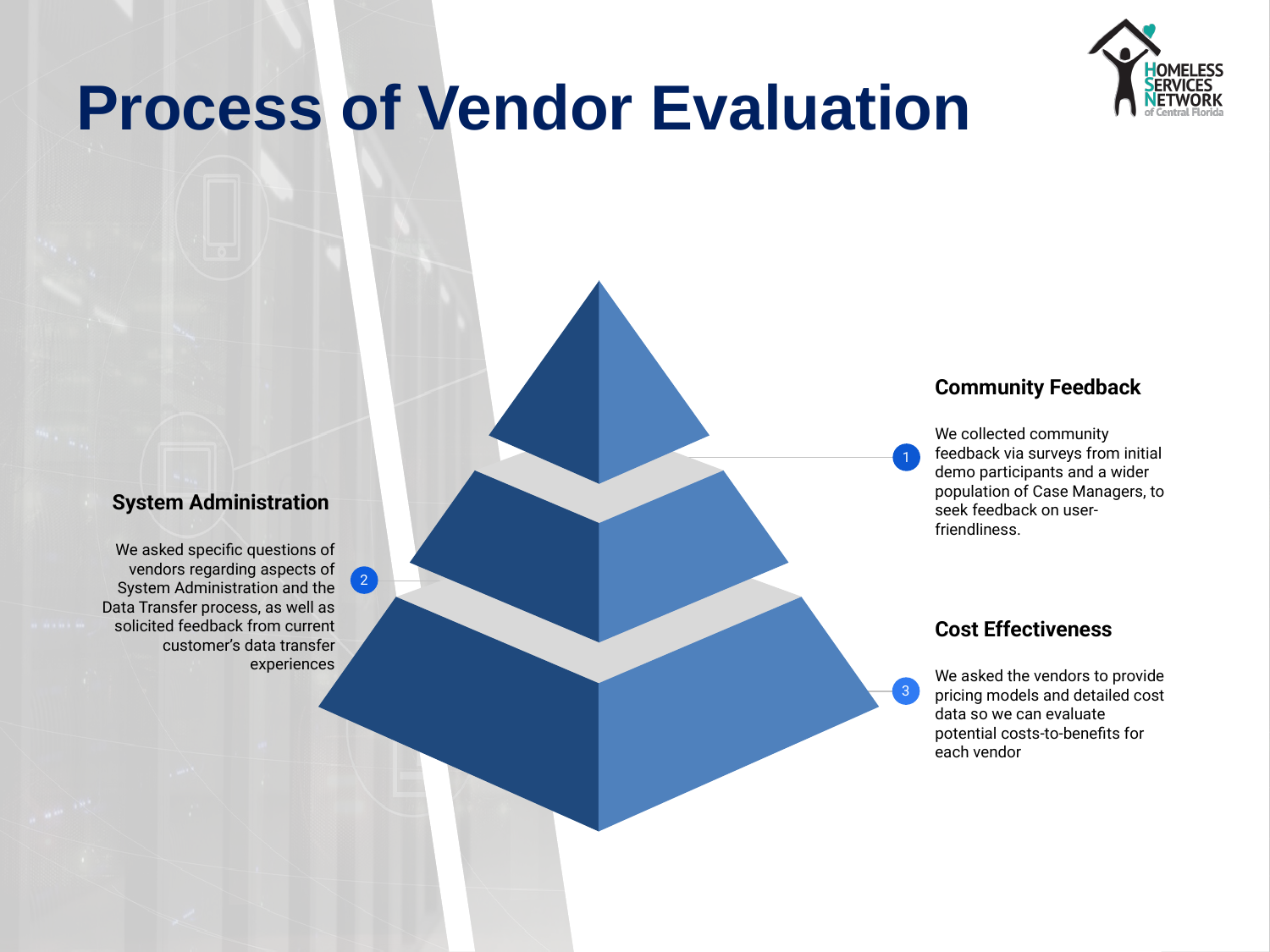

# Process of Vendor Evaluation

Community Feedback

We collected community feedback via surveys from initial demo participants and a wider population of Case Managers, to seek feedback on user-friendliness.
1

System Administration

We asked specific questions of vendors regarding aspects of System Administration and the Data Transfer process, as well as solicited feedback from current customer’s data transfer experiences
2

Cost Effectiveness

We asked the vendors to provide pricing models and detailed cost data so we can evaluate potential costs-to-benefits for each vendor
3